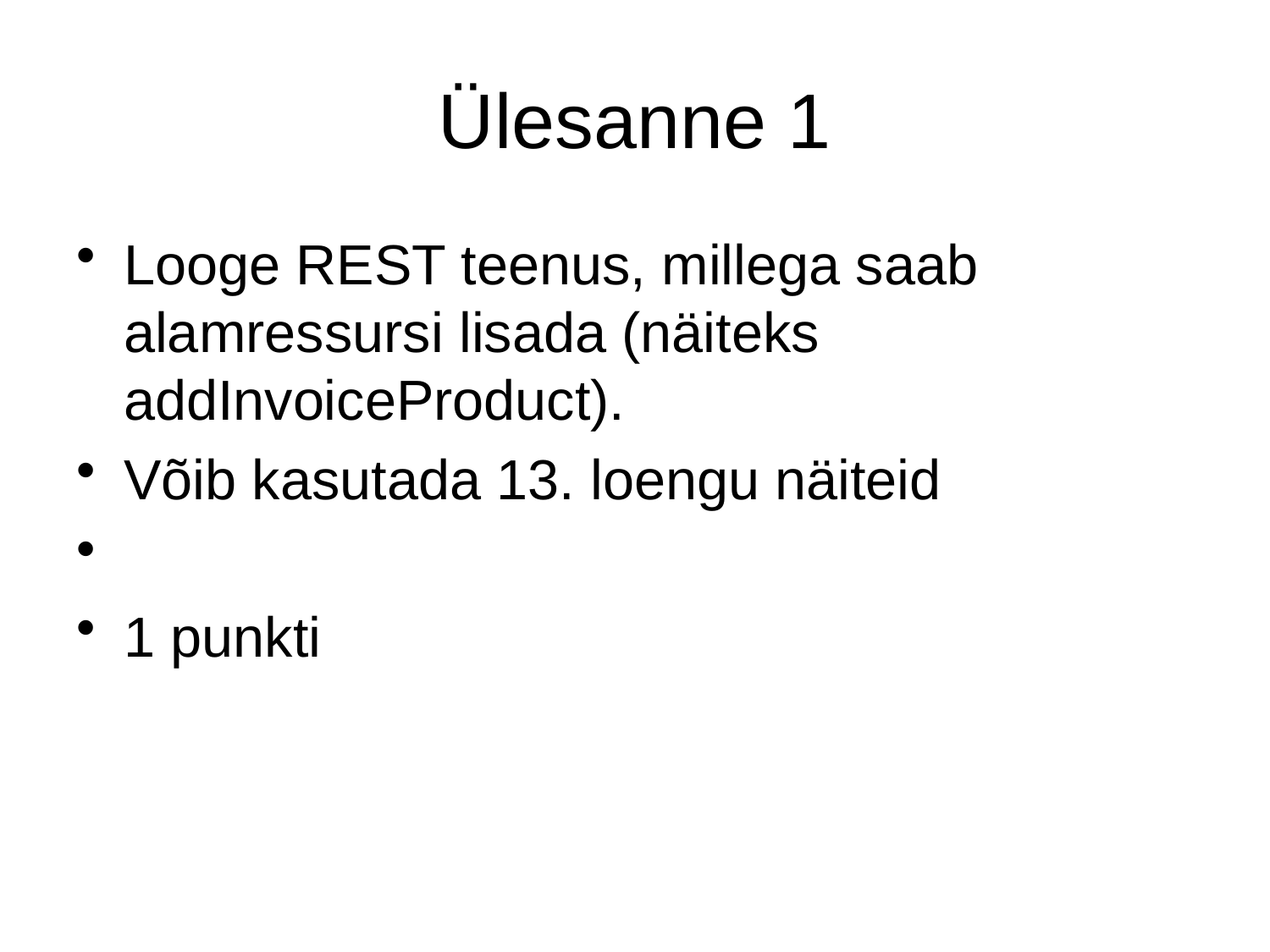

# Ülesanne 1
Looge REST teenus, millega saab alamressursi lisada (näiteks addInvoiceProduct).
Võib kasutada 13. loengu näiteid

1 punkti